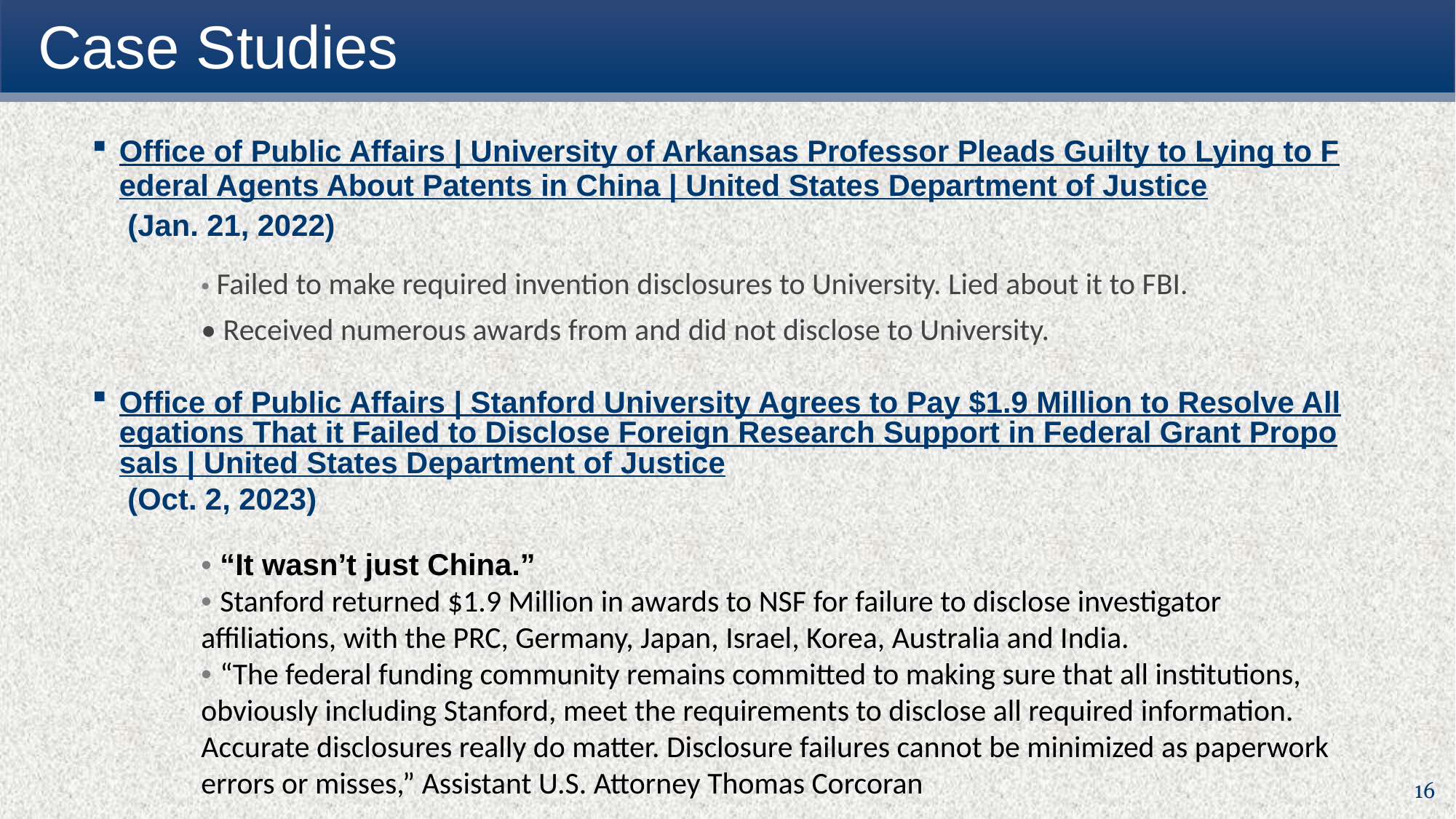

# Case Studies
Office of Public Affairs | University of Arkansas Professor Pleads Guilty to Lying to Federal Agents About Patents in China | United States Department of Justice (Jan. 21, 2022)
	• Failed to make required invention disclosures to University. Lied about it to FBI.
	• Received numerous awards from and did not disclose to University.

Office of Public Affairs | Stanford University Agrees to Pay $1.9 Million to Resolve Allegations That it Failed to Disclose Foreign Research Support in Federal Grant Proposals | United States Department of Justice (Oct. 2, 2023)

	• “It wasn’t just China.”
	• Stanford returned $1.9 Million in awards to NSF for failure to disclose investigator 		affiliations, with the PRC, Germany, Japan, Israel, Korea, Australia and India.
	• “The federal funding community remains committed to making sure that all institutions, 	obviously including Stanford, meet the requirements to disclose all required information. 	Accurate disclosures really do matter. Disclosure failures cannot be minimized as paperwork 	errors or misses,” Assistant U.S. Attorney Thomas Corcoran